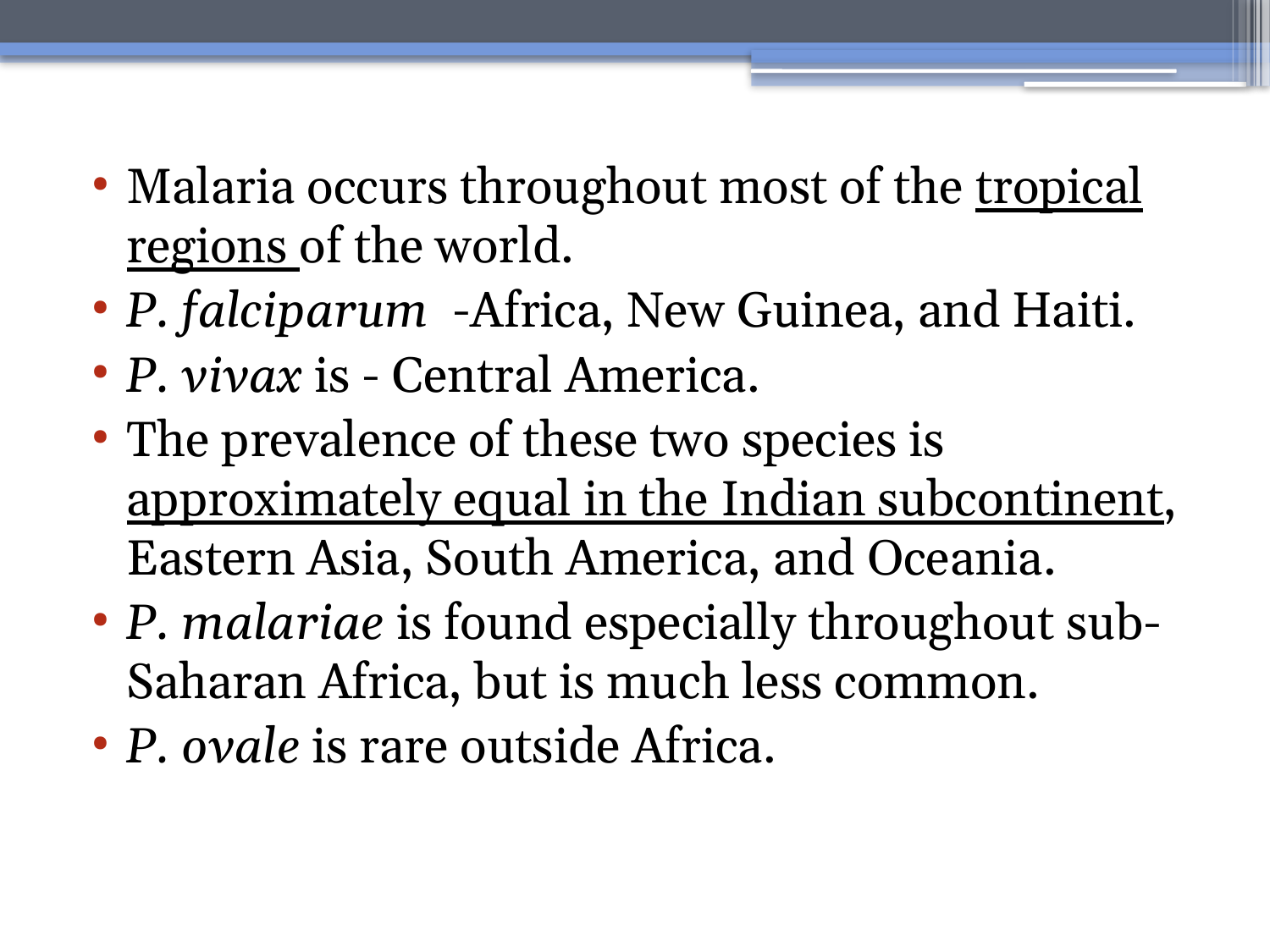

Malaria occurs throughout most of the tropical regions of the world.
P. falciparum  -Africa, New Guinea, and Haiti.
P. vivax is - Central America.
The prevalence of these two species is approximately equal in the Indian subcontinent, Eastern Asia, South America, and Oceania.
P. malariae is found especially throughout sub-Saharan Africa, but is much less common.
P. ovale is rare outside Africa.